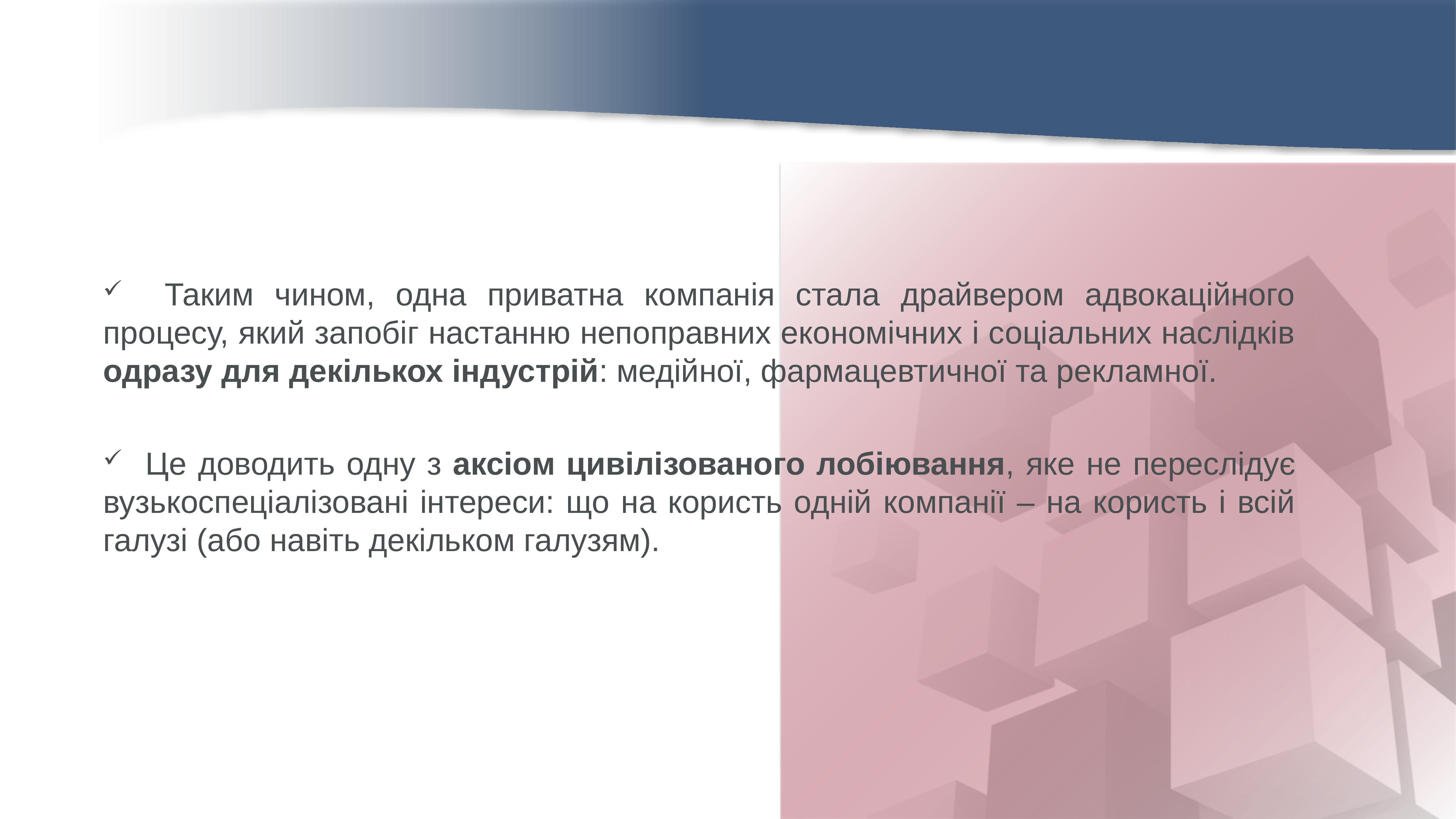

Таким чином, одна приватна компанія стала драйвером адвокаційного процесу, який запобіг настанню непоправних економічних і соціальних наслідків одразу для декількох індустрій: медійної, фармацевтичної та рекламної.
  Це доводить одну з аксіом цивілізованого лобіювання, яке не переслідує вузькоспеціалізовані інтереси: що на користь одній компанії – на користь і всій галузі (або навіть декільком галузям).